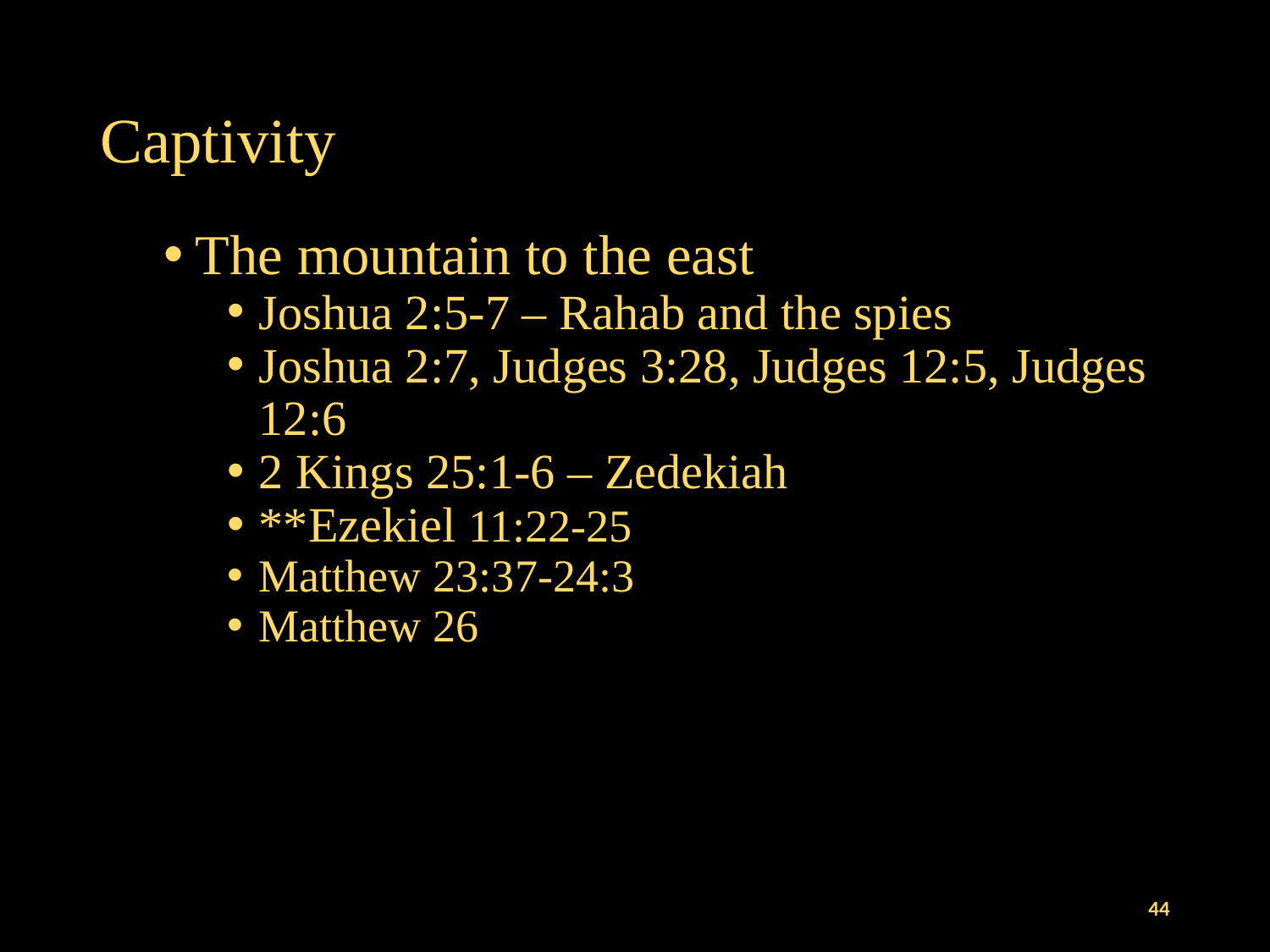

# Captivity
The mountain to the east
Joshua 2:5-7 – Rahab and the spies
Joshua 2:7, Judges 3:28, Judges 12:5, Judges 12:6
2 Kings 25:1-6 – Zedekiah
**Ezekiel 11:22-25
Matthew 23:37-24:3
Matthew 26

44